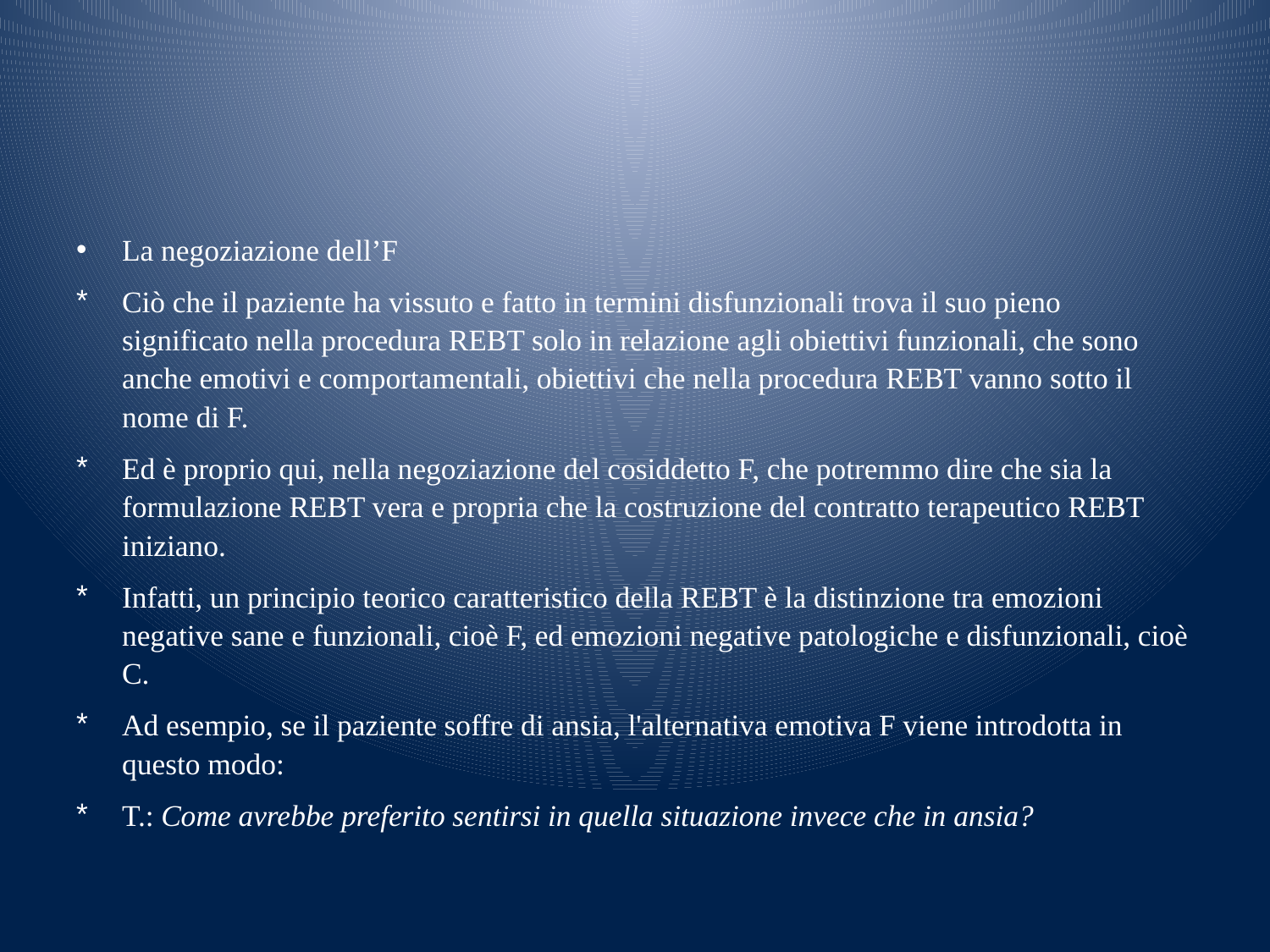

#
La negoziazione dell’F
Ciò che il paziente ha vissuto e fatto in termini disfunzionali trova il suo pieno significato nella procedura REBT solo in relazione agli obiettivi funzionali, che sono anche emotivi e comportamentali, obiettivi che nella procedura REBT vanno sotto il nome di F.
Ed è proprio qui, nella negoziazione del cosiddetto F, che potremmo dire che sia la formulazione REBT vera e propria che la costruzione del contratto terapeutico REBT iniziano.
Infatti, un principio teorico caratteristico della REBT è la distinzione tra emozioni negative sane e funzionali, cioè F, ed emozioni negative patologiche e disfunzionali, cioè C.
Ad esempio, se il paziente soffre di ansia, l'alternativa emotiva F viene introdotta in questo modo:
T.: Come avrebbe preferito sentirsi in quella situazione invece che in ansia?